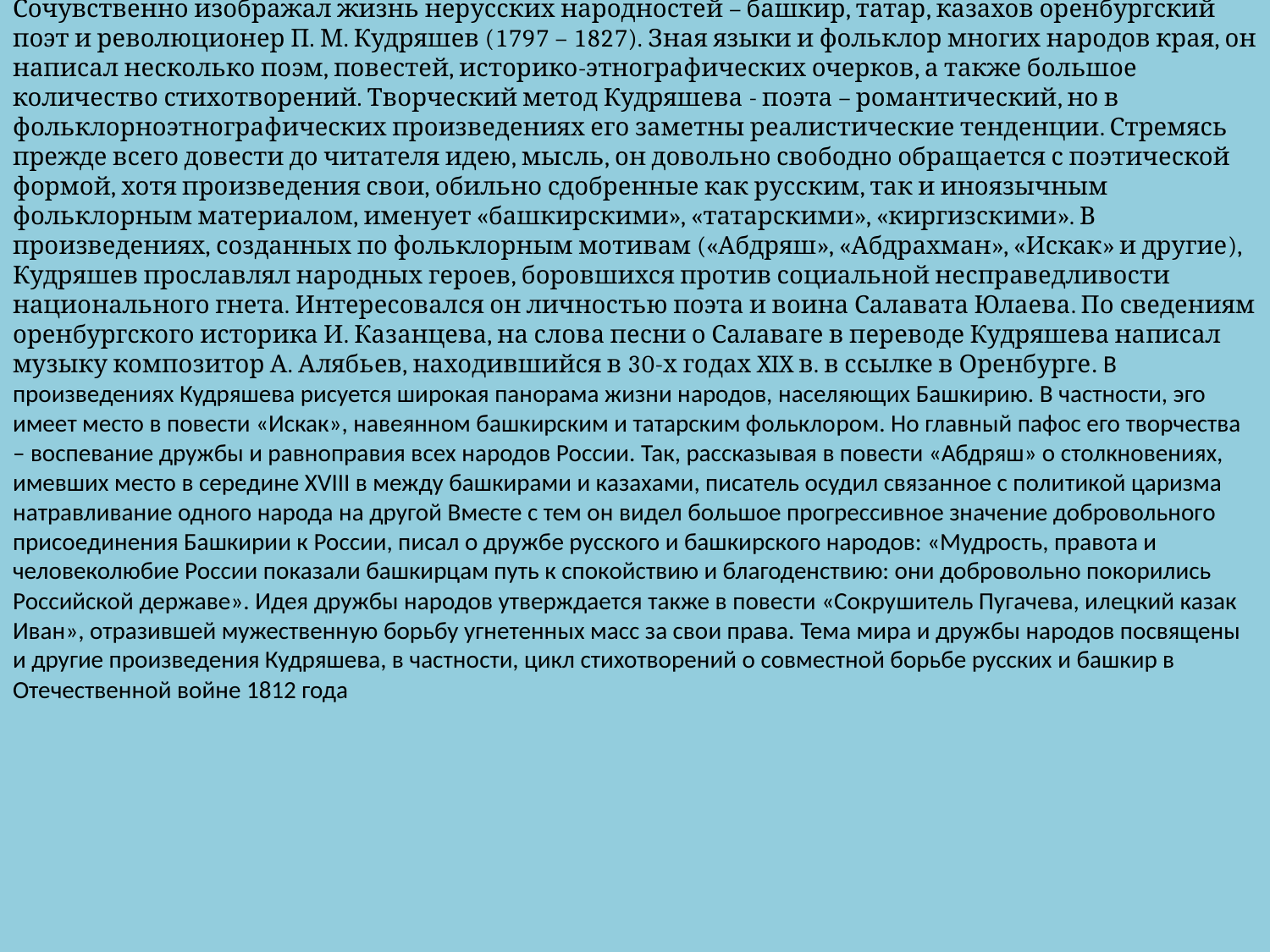

Сочувственно изображал жизнь нерусских народностей – башкир, татар, казахов оренбургский поэт и революционер П. М. Кудряшев (1797 – 1827). Зная языки и фольклор многих народов края, он написал несколько поэм, повестей, историко-этнографических очерков, а также большое количество стихотворений. Творческий метод Кудряшева - поэта – романтический, но в фольклорноэтнографических произведениях его заметны реалистические тенден­ции. Стремясь прежде всего довести до читателя идею, мысль, он довольно свободно обращается с поэтической формой, хотя произ­ведения свои, обильно сдобренные как русским, так и иноязычным фольклорным материалом, именует «башкирскими», «татарскими», «киргизскими». В произведениях, созданных по фольк­лорным мотивам («Абдряш», «Абдрахман», «Искак» и другие), Кудряшев прославлял народных героев, боровшихся против соци­альной несправедливости национального гнета. Интересовался он личностью поэта и воина Салавата Юлаева. По сведениям оренбургского историка И. Казанцева, на слова песни о Салаваге в переводе Кудряшева написал музыку композитор А. Алябьев, находившийся в 30-х годах XIX в. в ссылке в Оренбурге. В произведениях Кудряшева рисуется широкая панорама жизни народов, населяющих Башкирию. В частности, эго имеет место в повести «Искак», навеянном башкирским и татарским фолькло­ром. Но главный пафос его творчества – воспевание дружбы и равноправия всех народов России. Так, рассказывая в повести «Абдряш» о столкновениях, имевших место в середине XVIII в между башкирами и казахами, писатель осудил связанное с поли­тикой царизма натравливание одного народа на другой Вместе с тем он видел большое прогрессивное значение добровольного присоединения Башкирии к России, писал о дружбе русского и башкирского народов: «Мудрость, правота и человеколюбие Рос­сии показали башкирцам путь к спокойствию и благоденствию: они добровольно покорились Российской державе». Идея дружбы народов утверждается также в повести «Сокру­шитель Пугачева, илецкий казак Иван», отразившей мужественную борьбу угнетенных масс за свои права. Тема мира и дружбы народов посвящены и другие произведения Кудряшева, в частно­сти, цикл стихотворений о совместной борьбе русских и башкир в Отечественной войне 1812 года